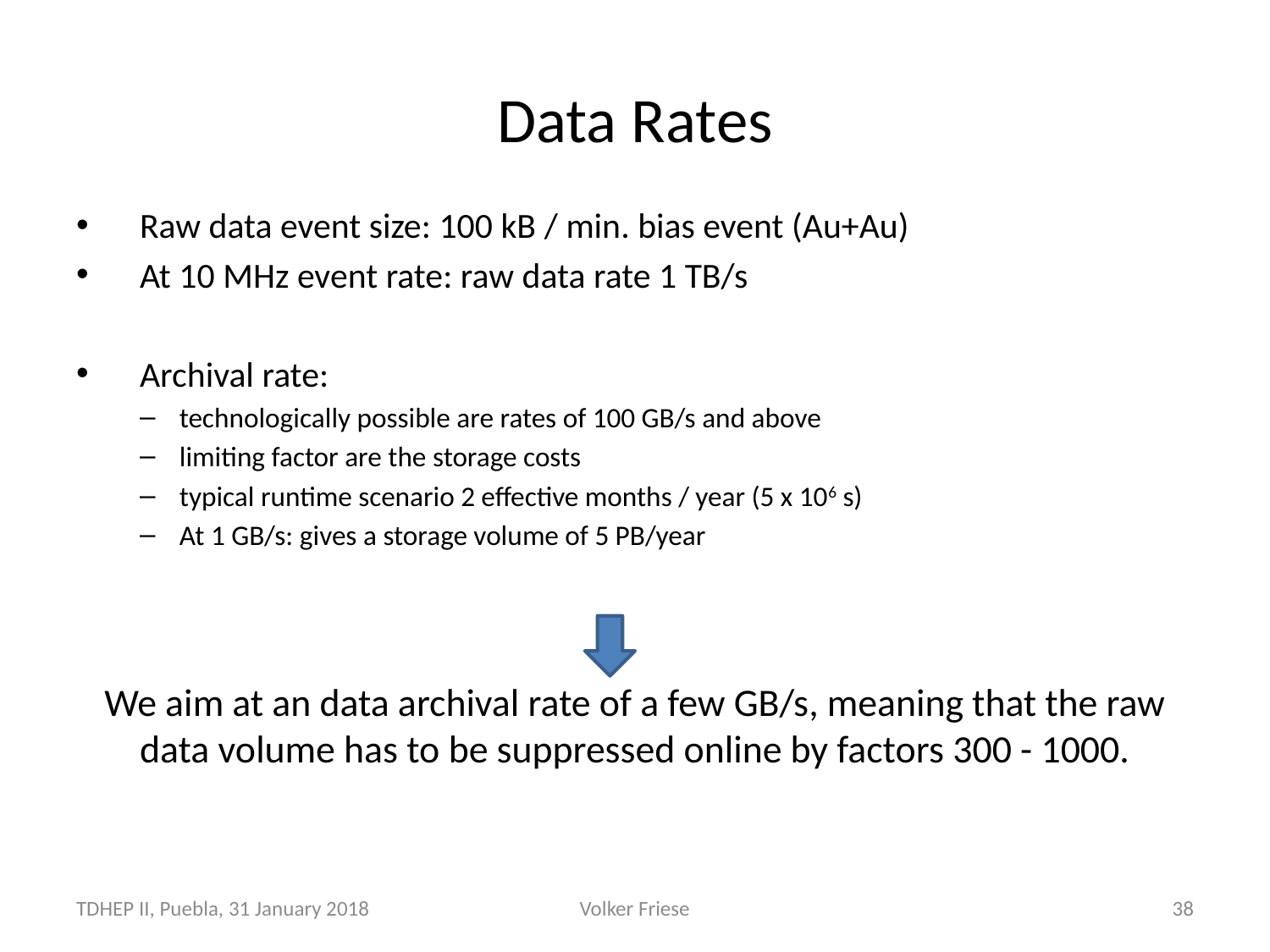

# Data Rates
Raw data event size: 100 kB / min. bias event (Au+Au)
At 10 MHz event rate: raw data rate 1 TB/s

Archival rate:
technologically possible are rates of 100 GB/s and above
limiting factor are the storage costs
typical runtime scenario 2 effective months / year (5 x 106 s)
At 1 GB/s: gives a storage volume of 5 PB/year

We aim at an data archival rate of a few GB/s, meaning that the raw data volume has to be suppressed online by factors 300 - 1000.

TDHEP II, Puebla, 31 January 2018
Volker Friese
38